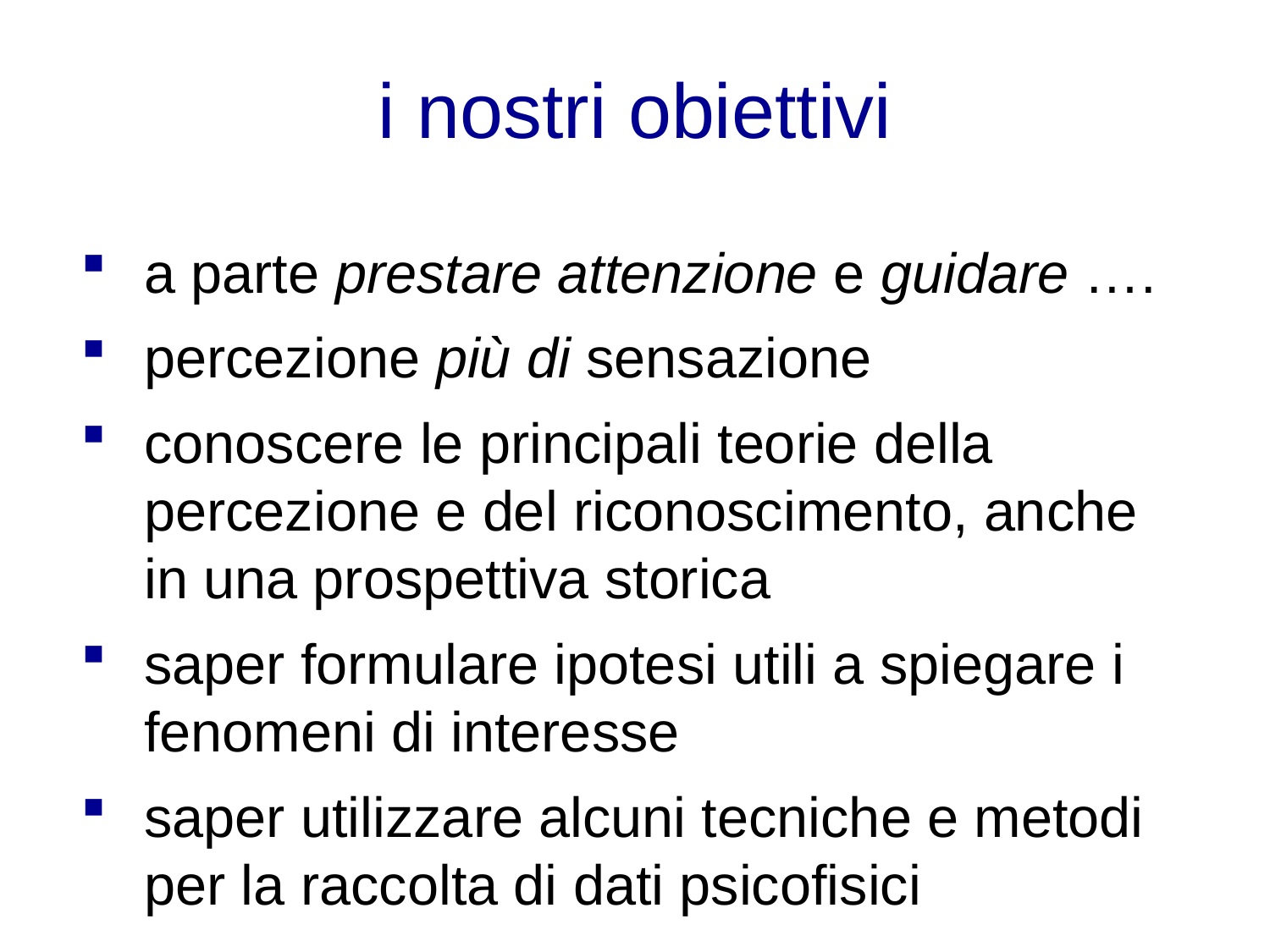

i nostri obiettivi
a parte prestare attenzione e guidare ….
percezione più di sensazione
conoscere le principali teorie della percezione e del riconoscimento, anche in una prospettiva storica
saper formulare ipotesi utili a spiegare i fenomeni di interesse
saper utilizzare alcuni tecniche e metodi per la raccolta di dati psicofisici